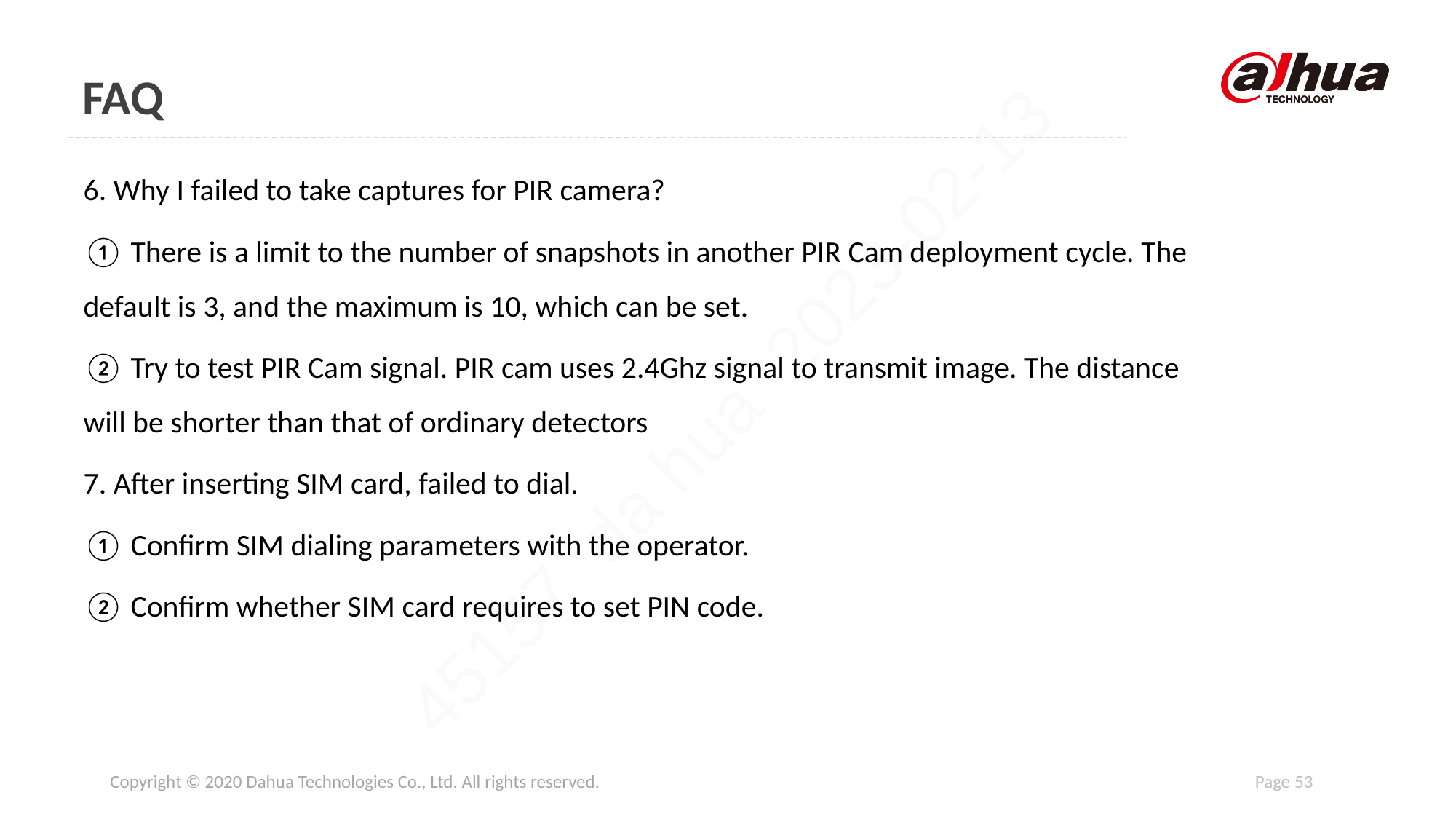

# FAQ
6. Why I failed to take captures for PIR camera?
① There is a limit to the number of snapshots in another PIR Cam deployment cycle. The default is 3, and the maximum is 10, which can be set.
② Try to test PIR Cam signal. PIR cam uses 2.4Ghz signal to transmit image. The distance will be shorter than that of ordinary detectors
7. After inserting SIM card, failed to dial.
① Confirm SIM dialing parameters with the operator.
② Confirm whether SIM card requires to set PIN code.